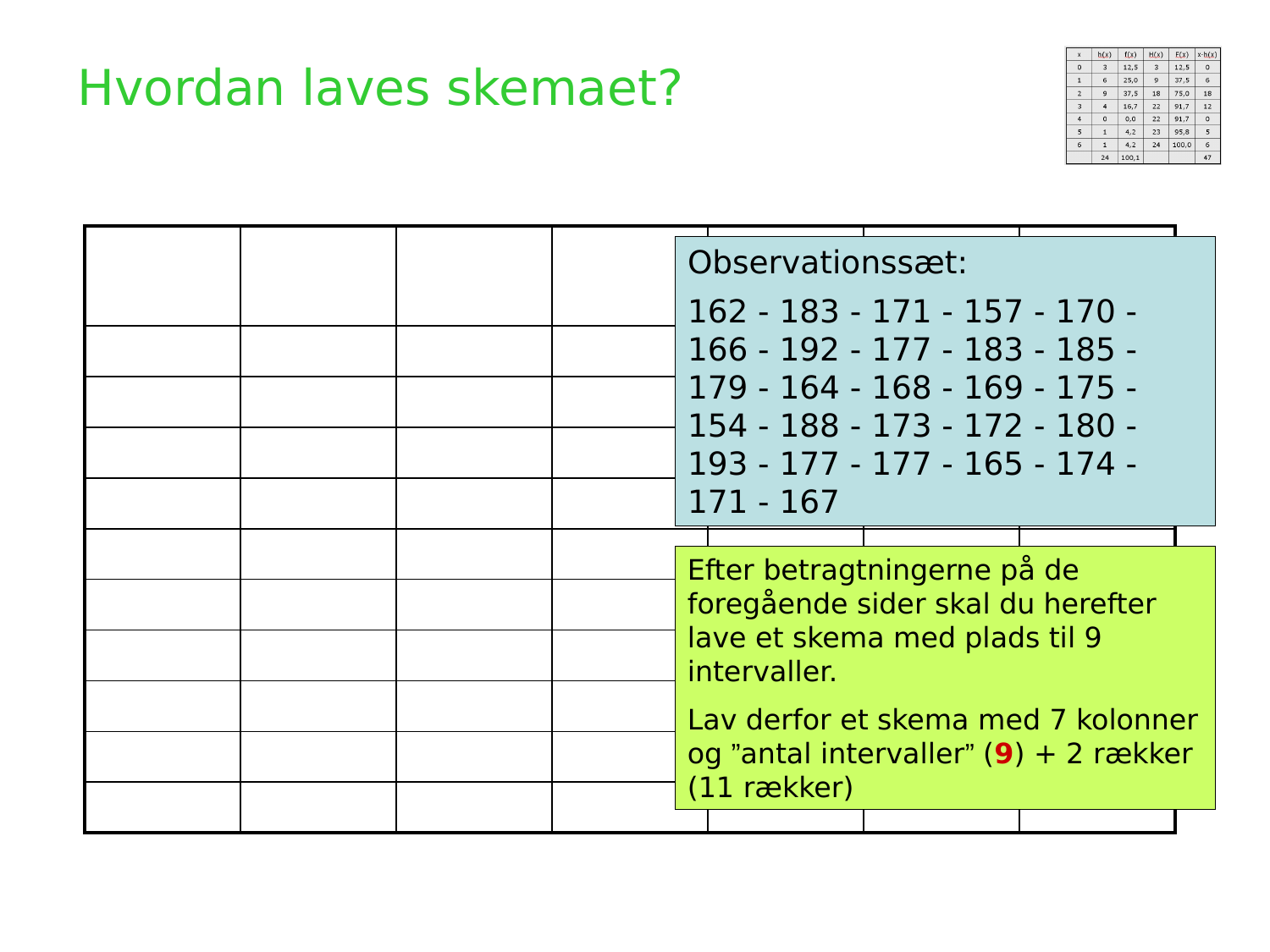

Hvordan laves skemaet?
|  | Interval-hyppighed |  |  |  |  |  |
| --- | --- | --- | --- | --- | --- | --- |
|  |  |  |  |  |  |  |
|  |  |  |  |  |  |  |
|  |  |  |  |  |  |  |
|  |  |  |  |  |  |  |
|  |  |  |  |  |  |  |
|  |  |  |  |  |  |  |
|  |  |  |  |  |  |  |
|  |  |  |  |  |  |  |
|  |  |  |  |  |  |  |
|  |  |  |  |  |  |  |
Observationssæt:
162 - 183 - 171 - 157 - 170 - 166 - 192 - 177 - 183 - 185 - 179 - 164 - 168 - 169 - 175 - 154 - 188 - 173 - 172 - 180 - 193 - 177 - 177 - 165 - 174 - 171 - 167
Efter betragtningerne på de foregående sider skal du herefter lave et skema med plads til 9 intervaller.
Lav derfor et skema med 7 kolonner og ”antal intervaller” (9) + 2 rækker (11 rækker)